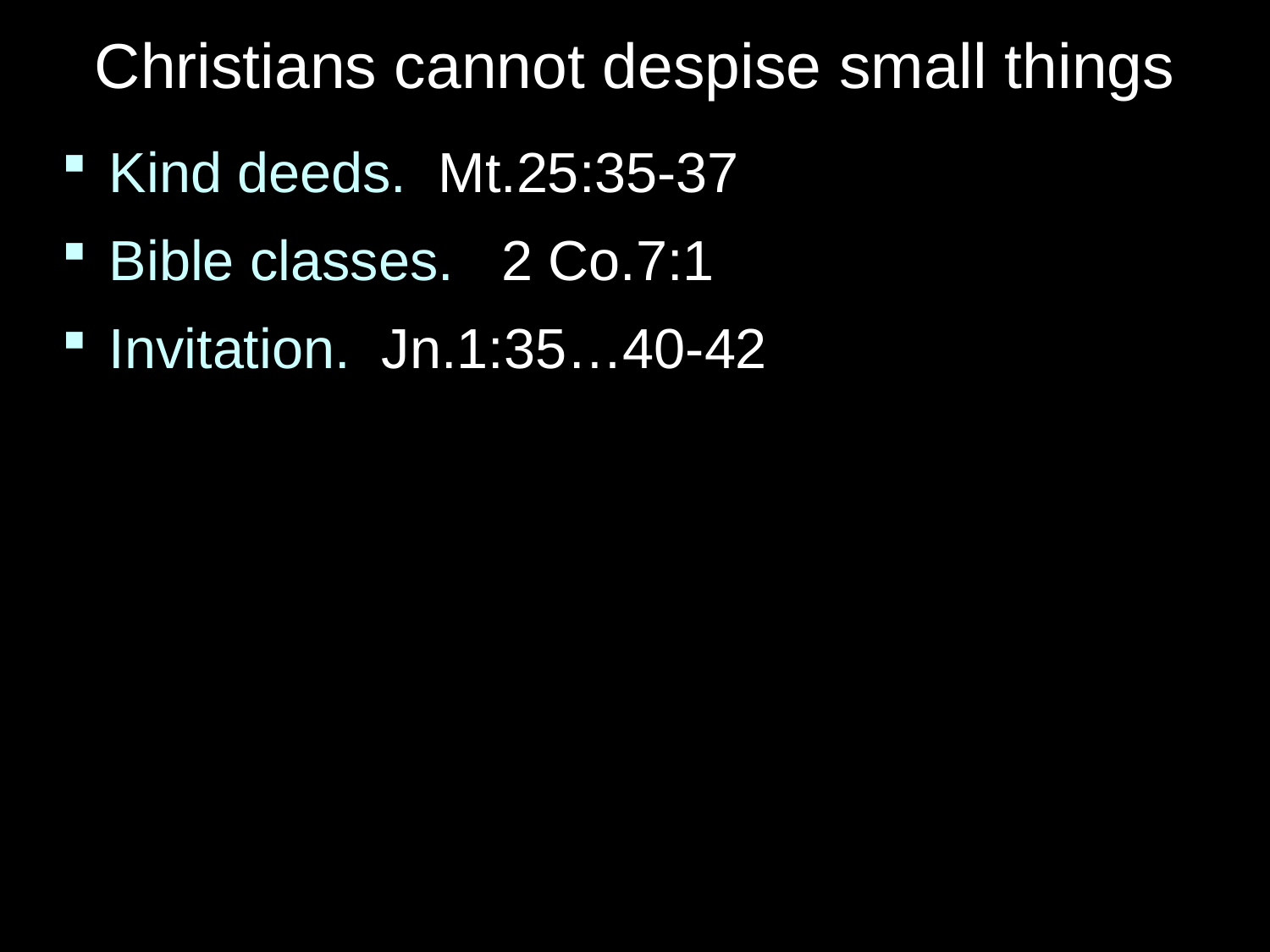

# Christians cannot despise small things
Kind deeds.  Mt.25:35-37
Bible classes.   2 Co.7:1
Invitation.  Jn.1:35…40-42